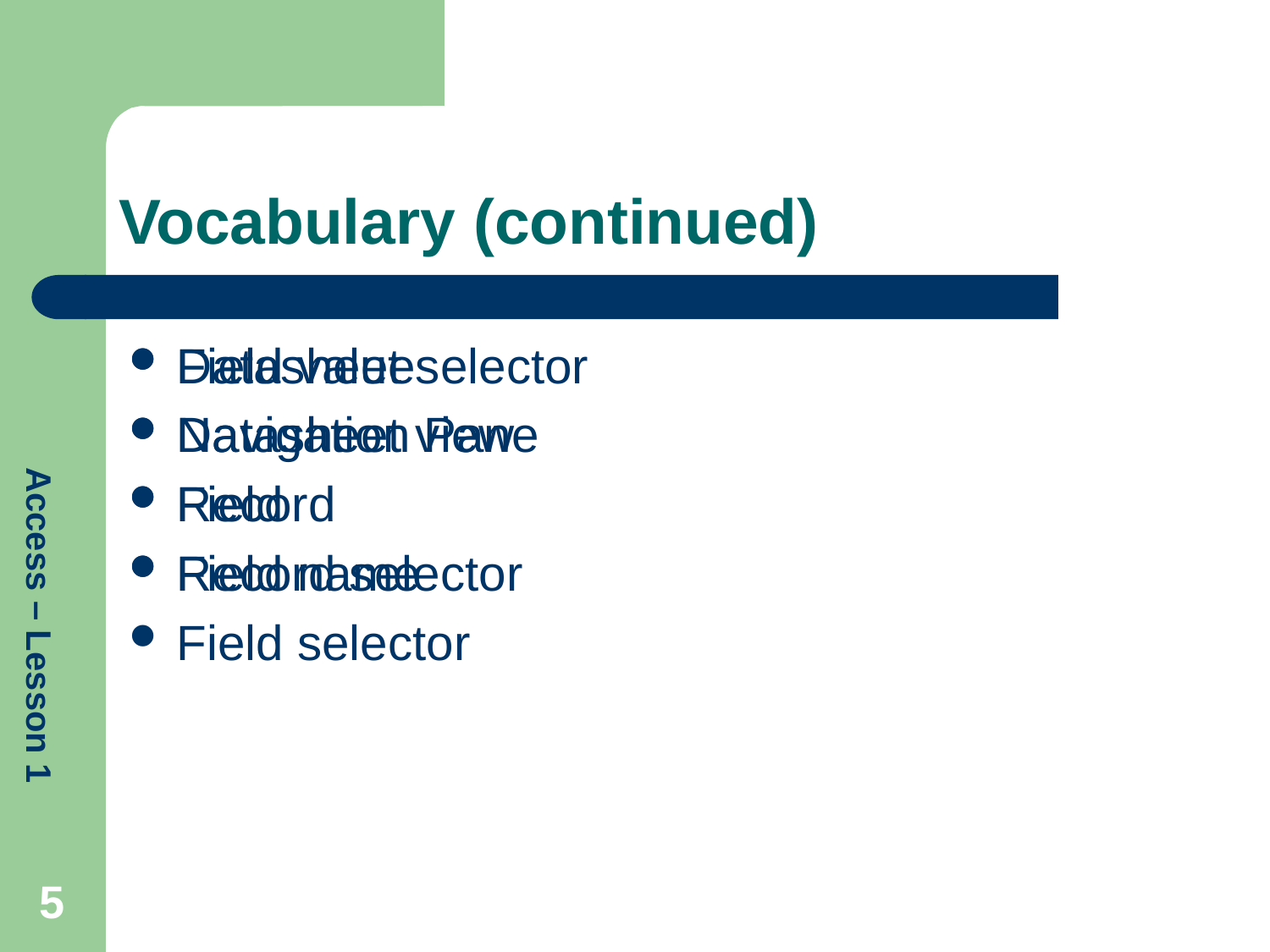

# Vocabulary (continued)
Datasheet selector
Datasheet view
Field
Field name
Field selector
Field value
Navigation Pane
Record
Record selector

5